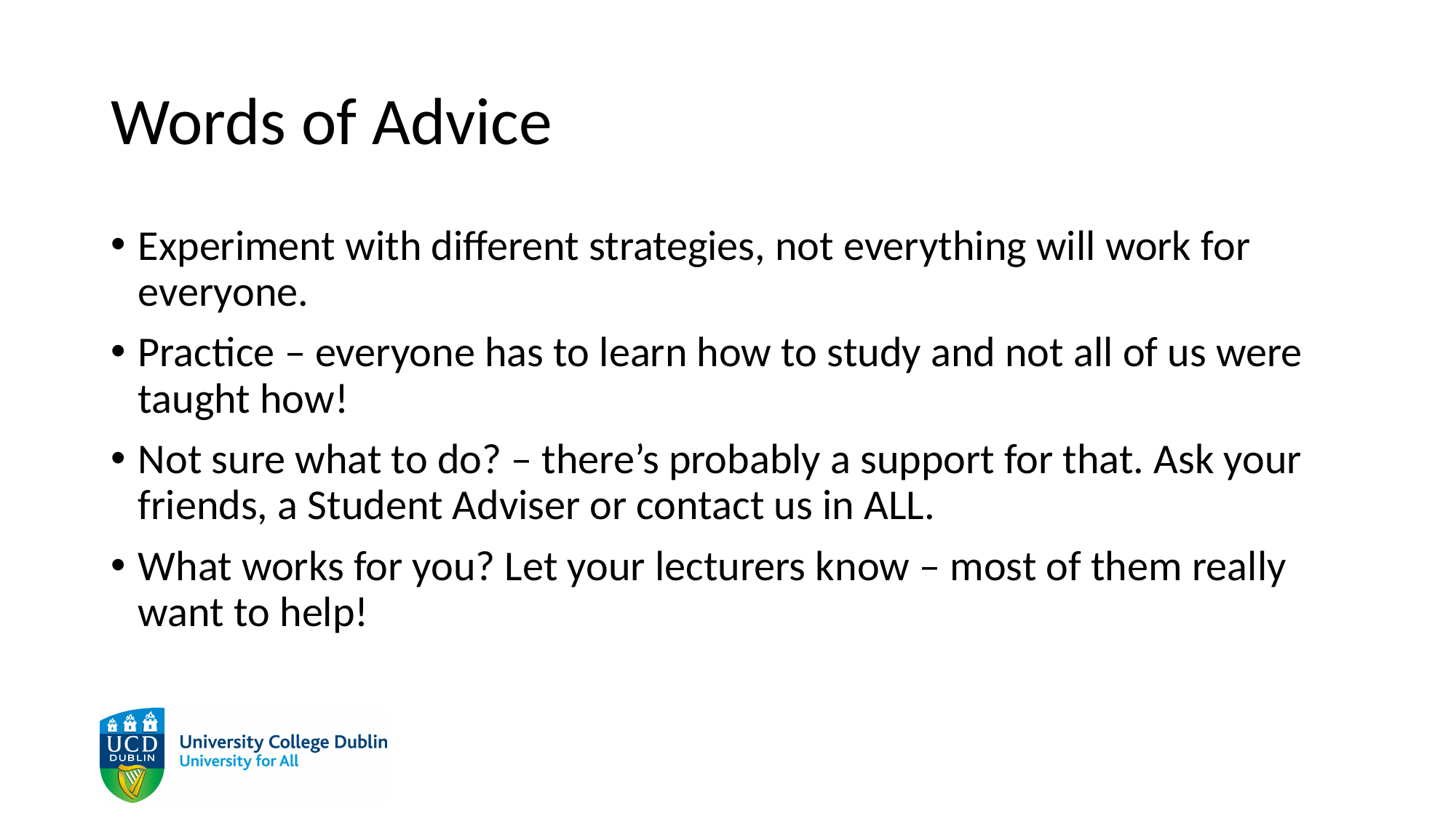

# Words of Advice
Experiment with different strategies, not everything will work for everyone.
Practice – everyone has to learn how to study and not all of us were taught how!
Not sure what to do? – there’s probably a support for that. Ask your friends, a Student Adviser or contact us in ALL.
What works for you? Let your lecturers know – most of them really want to help!